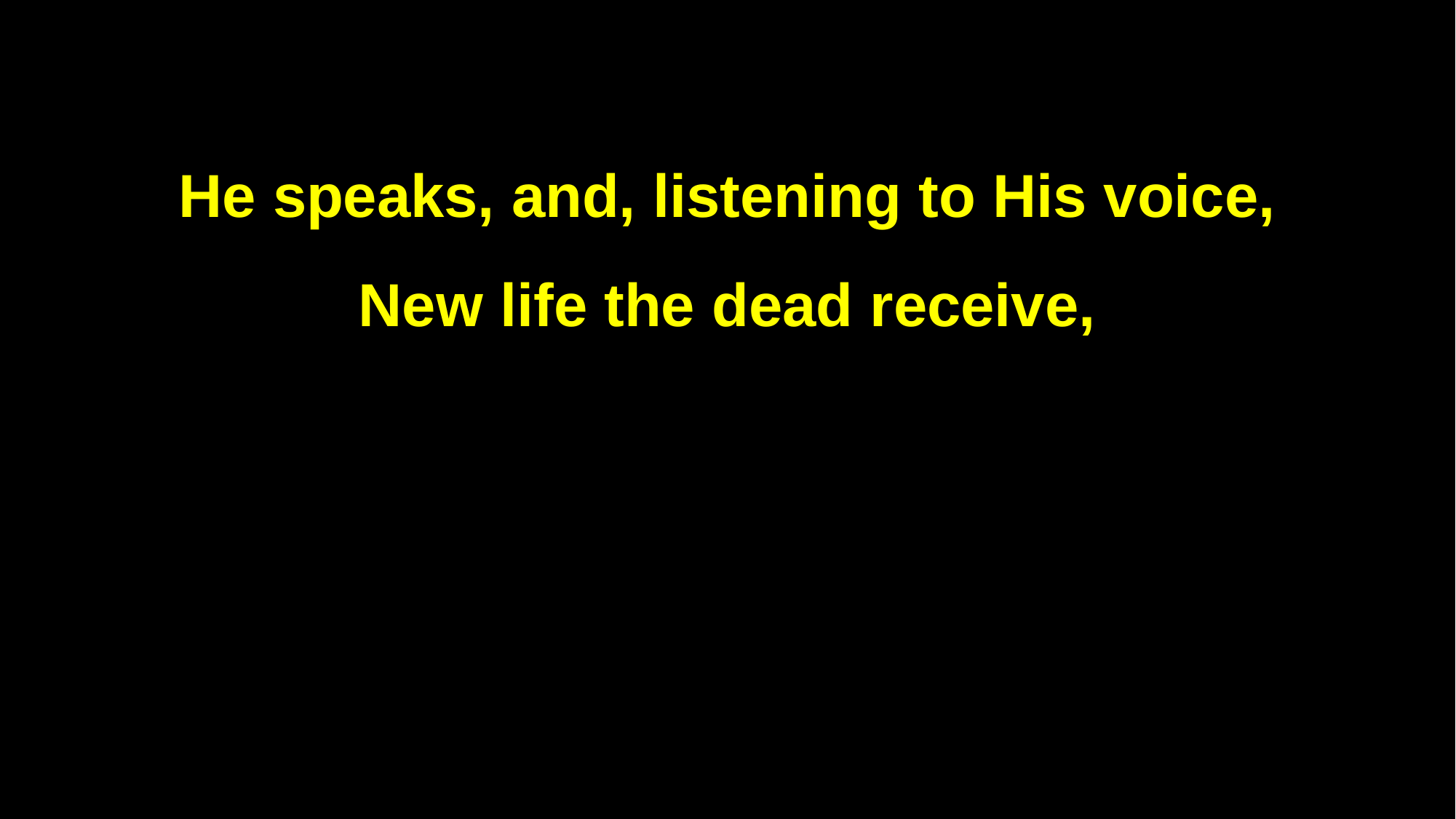

He speaks, and, listening to His voice,
New life the dead receive,